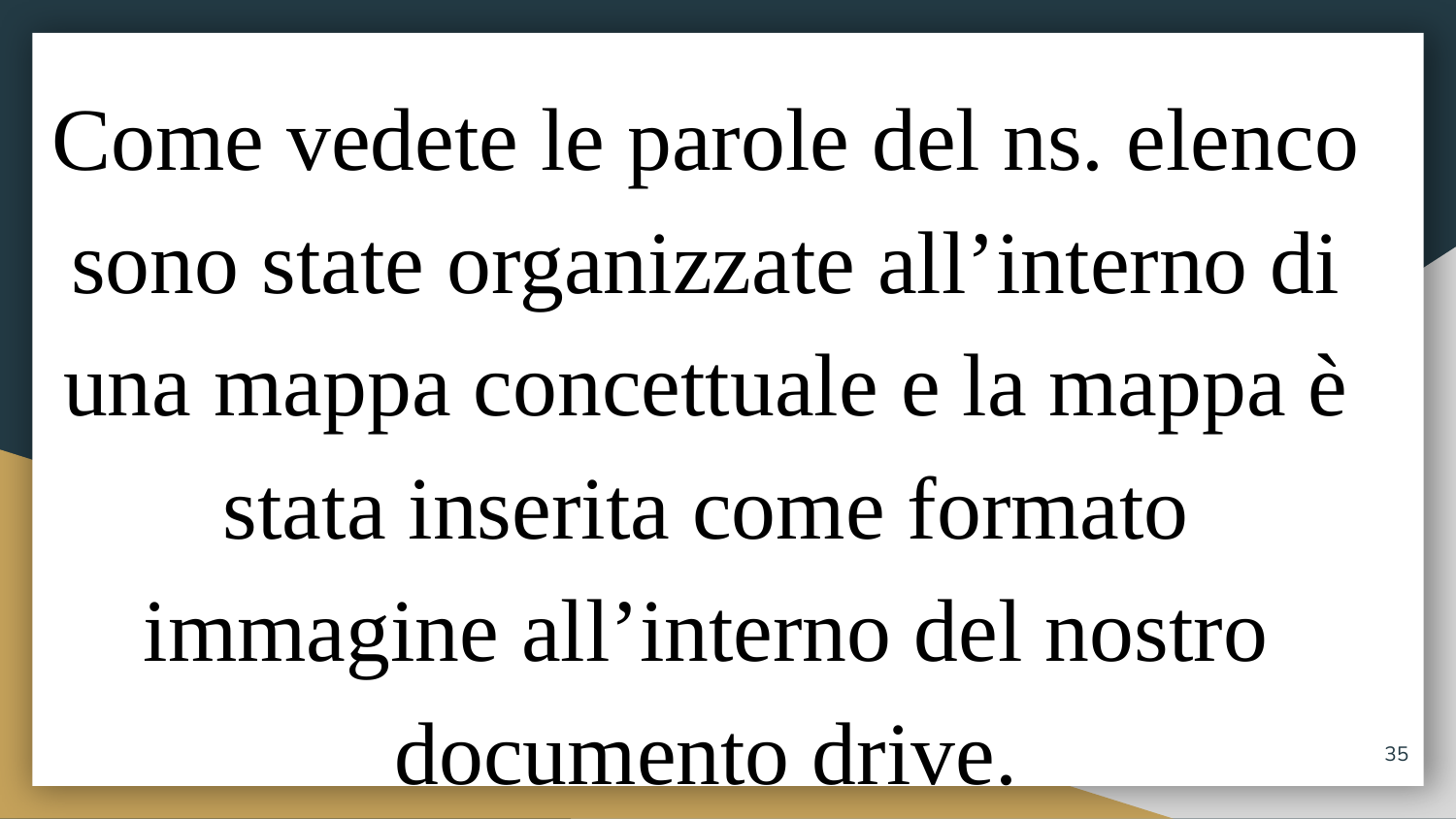

# Come vedete le parole del ns. elenco sono state organizzate all’interno di una mappa concettuale e la mappa è stata inserita come formato immagine all’interno del nostro documento drive.

35